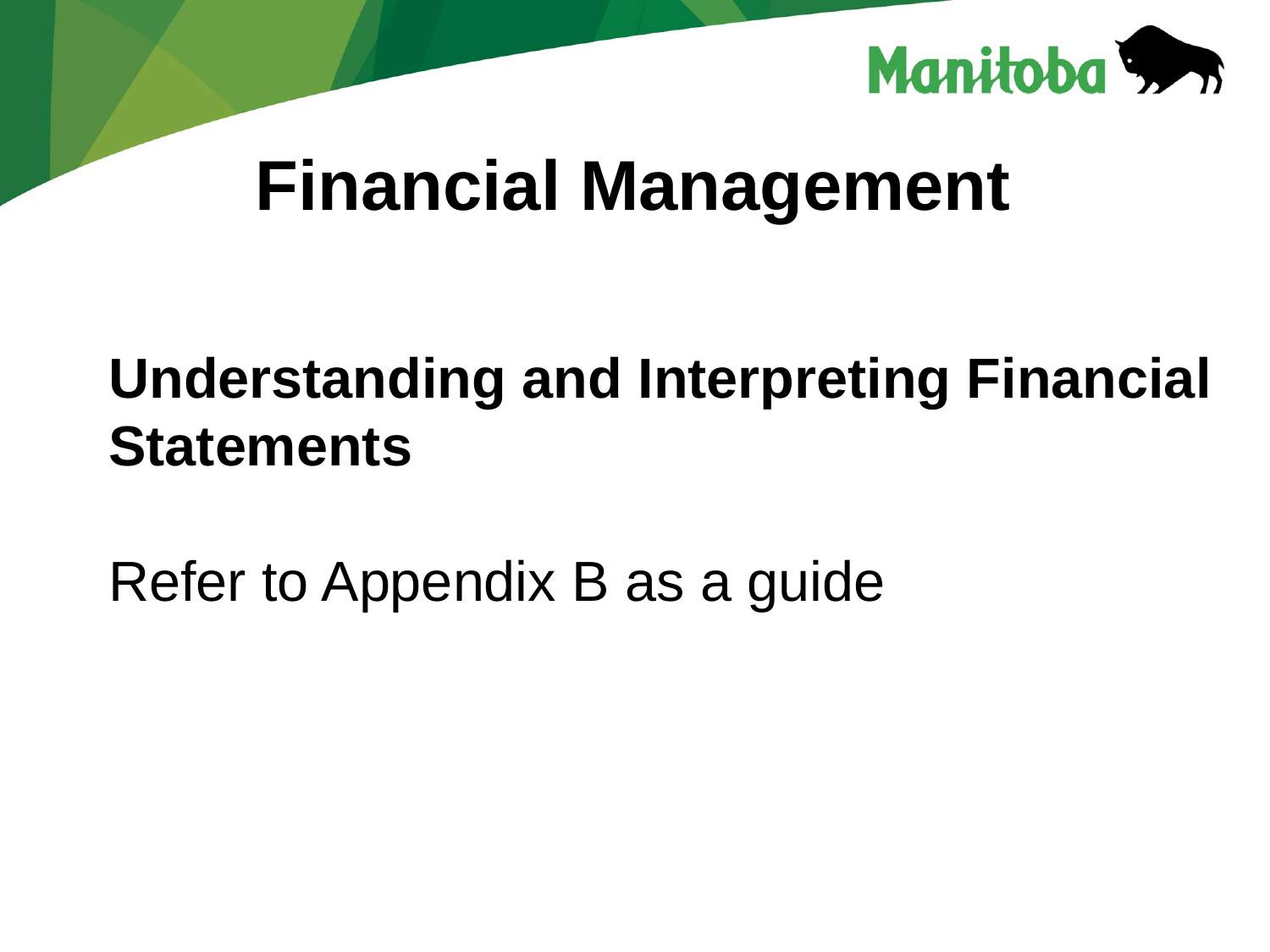

Financial Management
# Understanding and Interpreting Financial Statements Refer to Appendix B as a guide